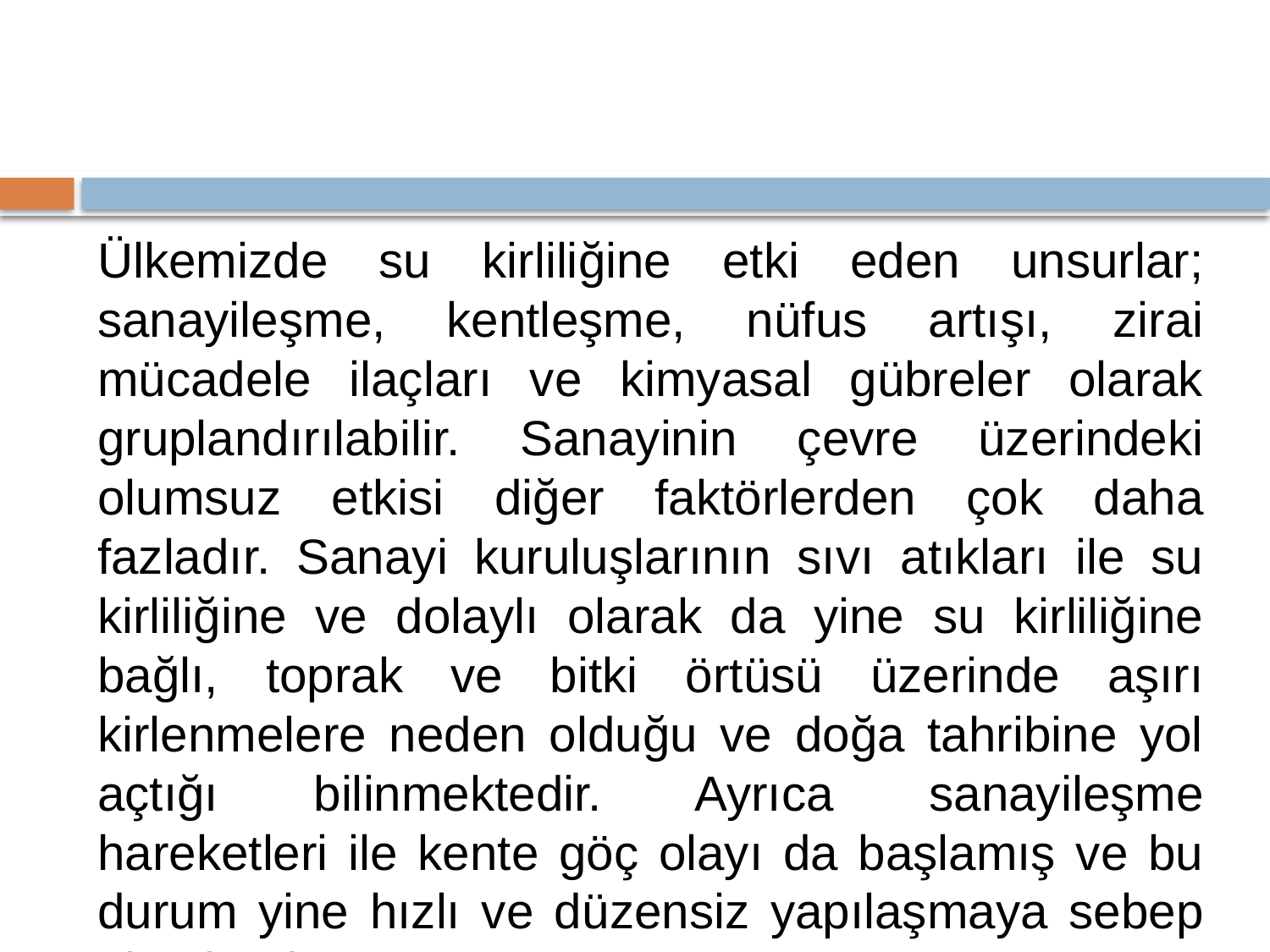

#
Ülkemizde su kirliliğine etki eden unsurlar; sanayileşme, kentleşme, nüfus artışı, zirai mücadele ilaçları ve kimyasal gübreler olarak gruplandırılabilir. Sanayinin çevre üzerindeki olumsuz etkisi diğer faktörlerden çok daha fazladır. Sanayi kuruluşlarının sıvı atıkları ile su kirliliğine ve dolaylı olarak da yine su kirliliğine bağlı, toprak ve bitki örtüsü üzerinde aşırı kirlenmelere neden olduğu ve doğa tahribine yol açtığı bilinmektedir. Ayrıca sanayileşme hareketleri ile kente göç olayı da başlamış ve bu durum yine hızlı ve düzensiz yapılaşmaya sebep olmaktadır.